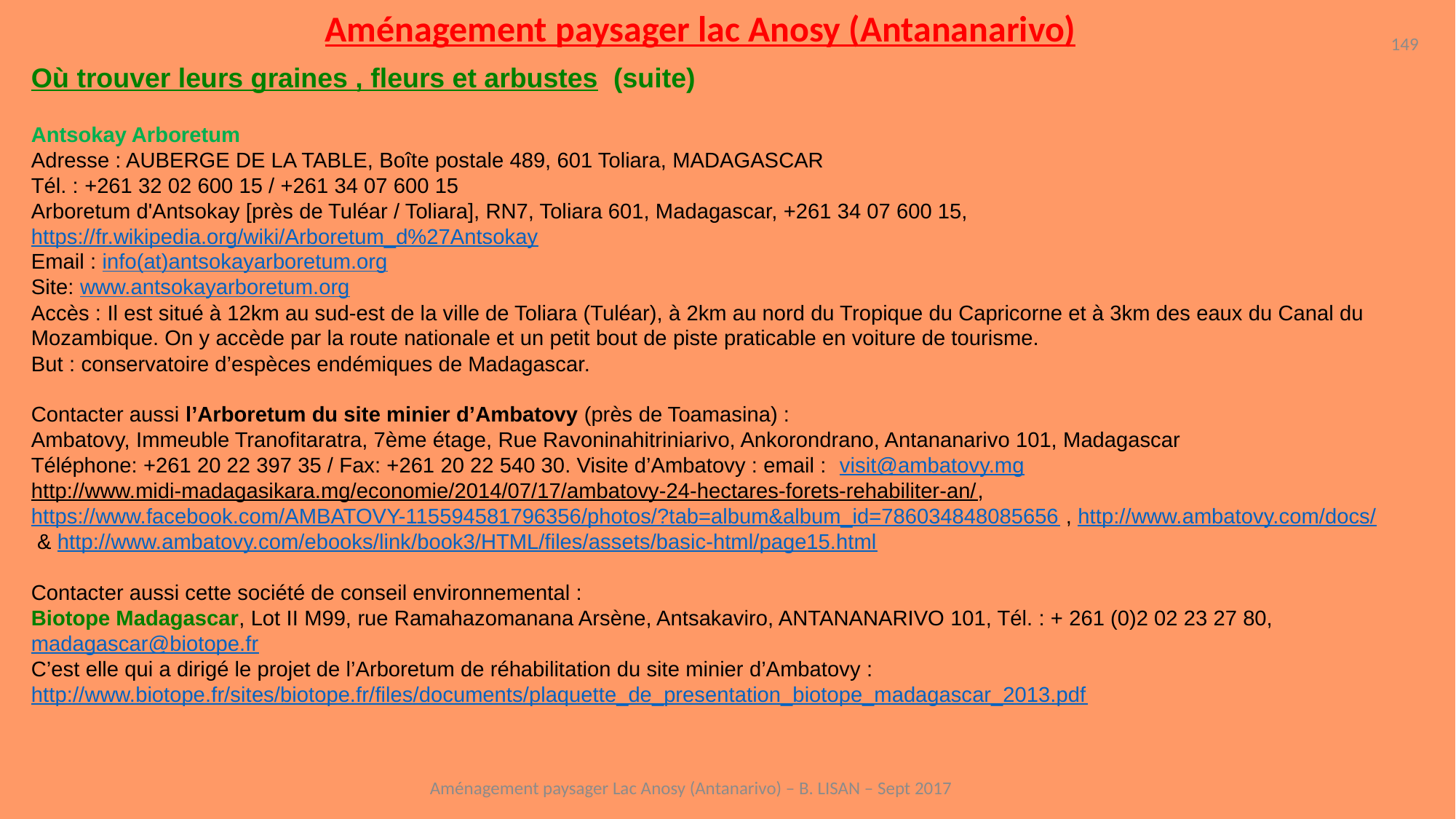

Aménagement paysager lac Anosy (Antananarivo)
149
Où trouver leurs graines , fleurs et arbustes  (suite)
Antsokay Arboretum
Adresse : AUBERGE DE LA TABLE, Boîte postale 489, 601 Toliara, MADAGASCAR
Tél. : +261 32 02 600 15 / +261 34 07 600 15
Arboretum d'Antsokay [près de Tuléar / Toliara], RN7, Toliara 601, Madagascar, +261 34 07 600 15, https://fr.wikipedia.org/wiki/Arboretum_d%27Antsokay
Email : info(at)antsokayarboretum.org
Site: www.antsokayarboretum.org
Accès : Il est situé à 12km au sud-est de la ville de Toliara (Tuléar), à 2km au nord du Tropique du Capricorne et à 3km des eaux du Canal du Mozambique. On y accède par la route nationale et un petit bout de piste praticable en voiture de tourisme.
But : conservatoire d’espèces endémiques de Madagascar.

Contacter aussi l’Arboretum du site minier d’Ambatovy (près de Toamasina) :
Ambatovy, Immeuble Tranofitaratra, 7ème étage, Rue Ravoninahitriniarivo, Ankorondrano, Antananarivo 101, Madagascar
Téléphone: +261 20 22 397 35 / Fax: +261 20 22 540 30. Visite d’Ambatovy : email :  visit@ambatovy.mg
http://www.midi-madagasikara.mg/economie/2014/07/17/ambatovy-24-hectares-forets-rehabiliter-an/, https://www.facebook.com/AMBATOVY-115594581796356/photos/?tab=album&album_id=786034848085656 , http://www.ambatovy.com/docs/ & http://www.ambatovy.com/ebooks/link/book3/HTML/files/assets/basic-html/page15.html

Contacter aussi cette société de conseil environnemental :
Biotope Madagascar, Lot II M99, rue Ramahazomanana Arsène, Antsakaviro, ANTANANARIVO 101, Tél. : + 261 (0)2 02 23 27 80, madagascar@biotope.fr
C’est elle qui a dirigé le projet de l’Arboretum de réhabilitation du site minier d’Ambatovy :
http://www.biotope.fr/sites/biotope.fr/files/documents/plaquette_de_presentation_biotope_madagascar_2013.pdf
Aménagement paysager Lac Anosy (Antanarivo) – B. LISAN – Sept 2017